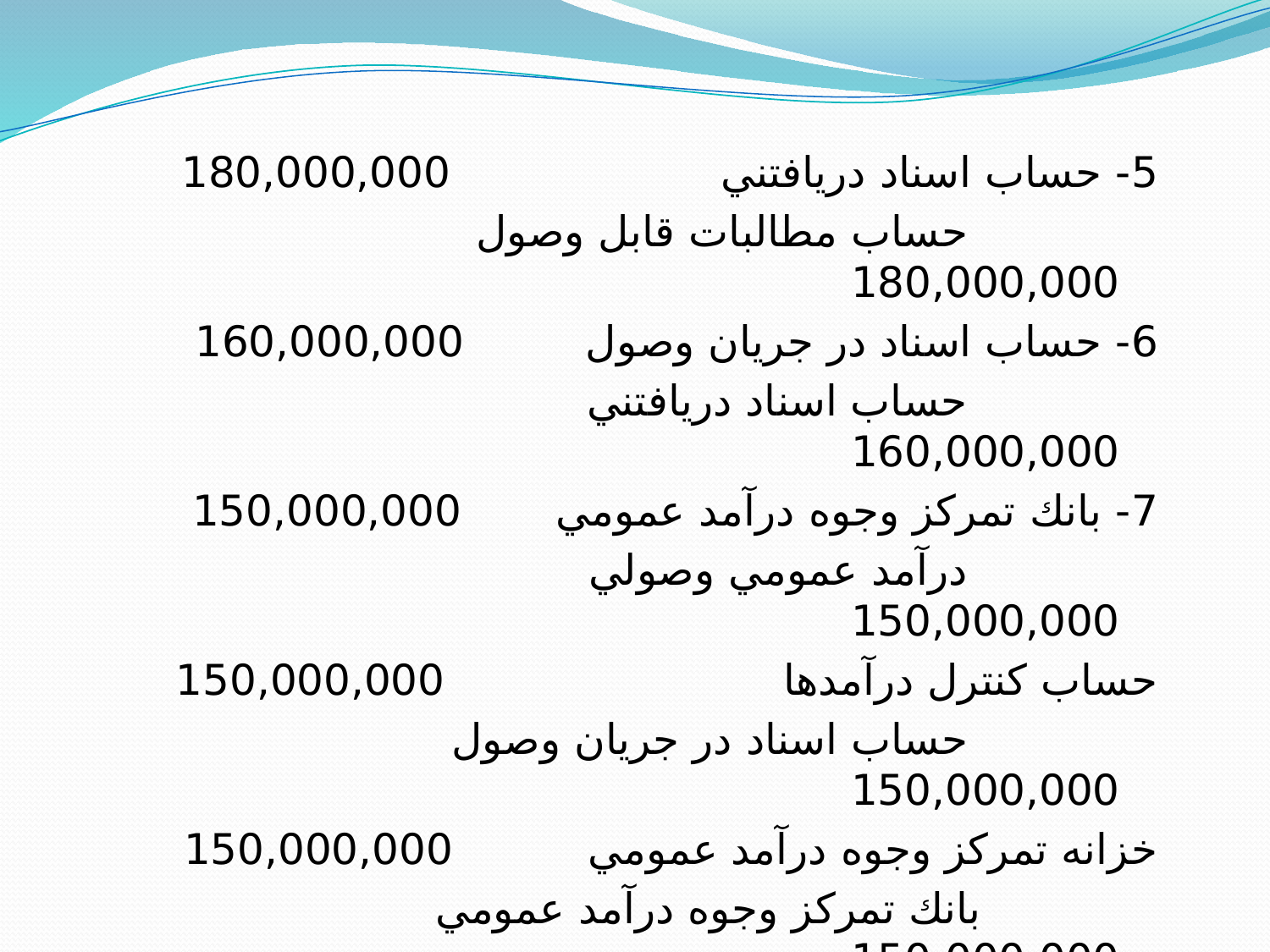

5- حساب اسناد دريافتني                    180,000,000
              حساب مطالبات قابل وصول                    180,000,000
6- حساب اسناد در جريان وصول         160,000,000
              حساب اسناد دريافتني                             160,000,000
7- بانك تمركز وجوه درآمد عمومي       150,000,000
              درآمد عمومي وصولي                           150,000,000
حساب كنترل درآمدها                         150,000,000
              حساب اسناد در جريان وصول                 150,000,000
خزانه تمركز وجوه درآمد عمومي          150,000,000
             بانك تمركز وجوه درآمد عمومي               150,000,000